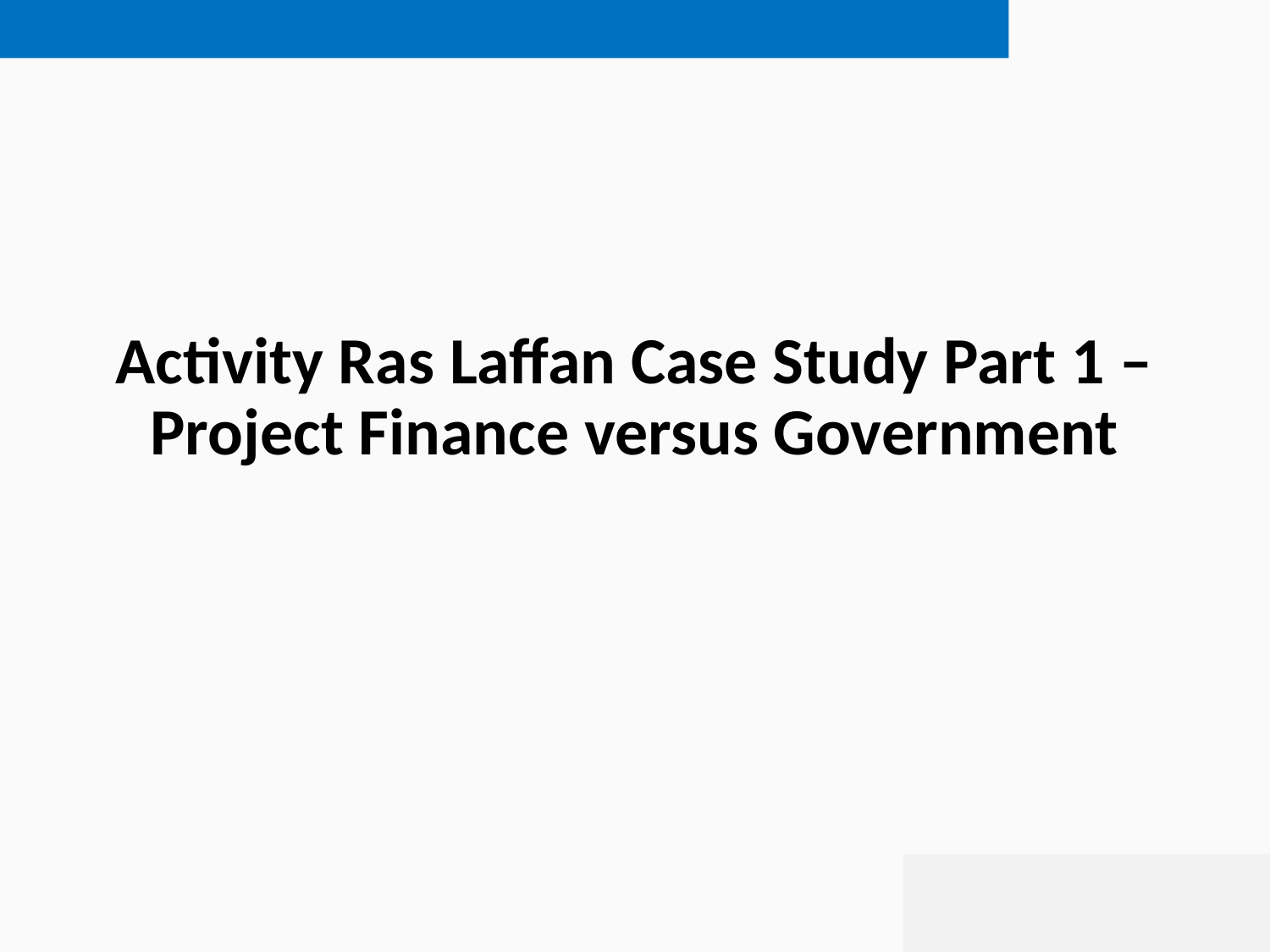

# Activity Ras Laffan Case Study Part 1 – Project Finance versus Government